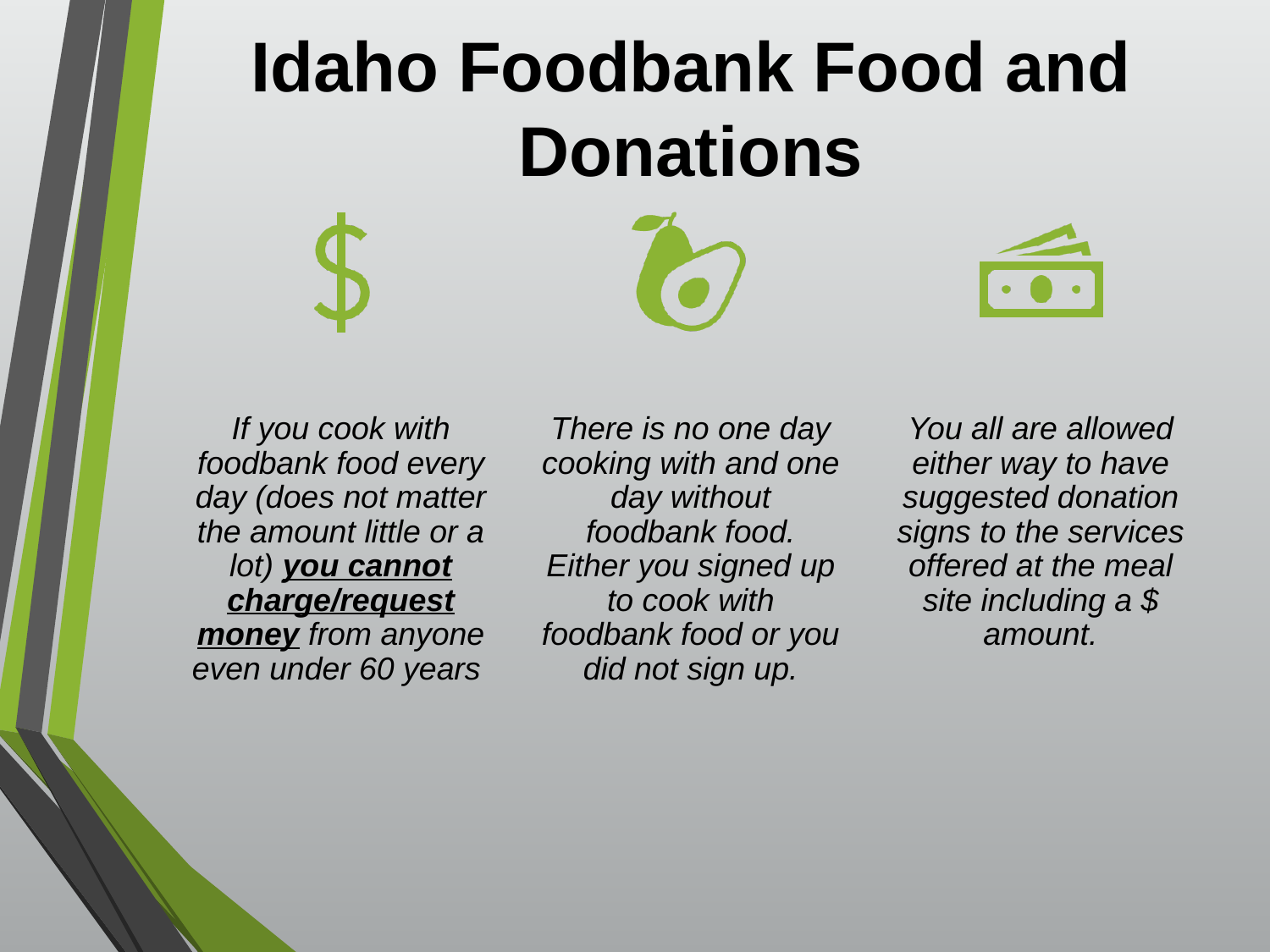

# Idaho Foodbank Food and Donations
If you cook with foodbank food every day (does not matter the amount little or a lot) you cannot charge/request money from anyone even under 60 years
There is no one day cooking with and one day without foodbank food. Either you signed up to cook with foodbank food or you did not sign up.
You all are allowed either way to have suggested donation signs to the services offered at the meal site including a $ amount.